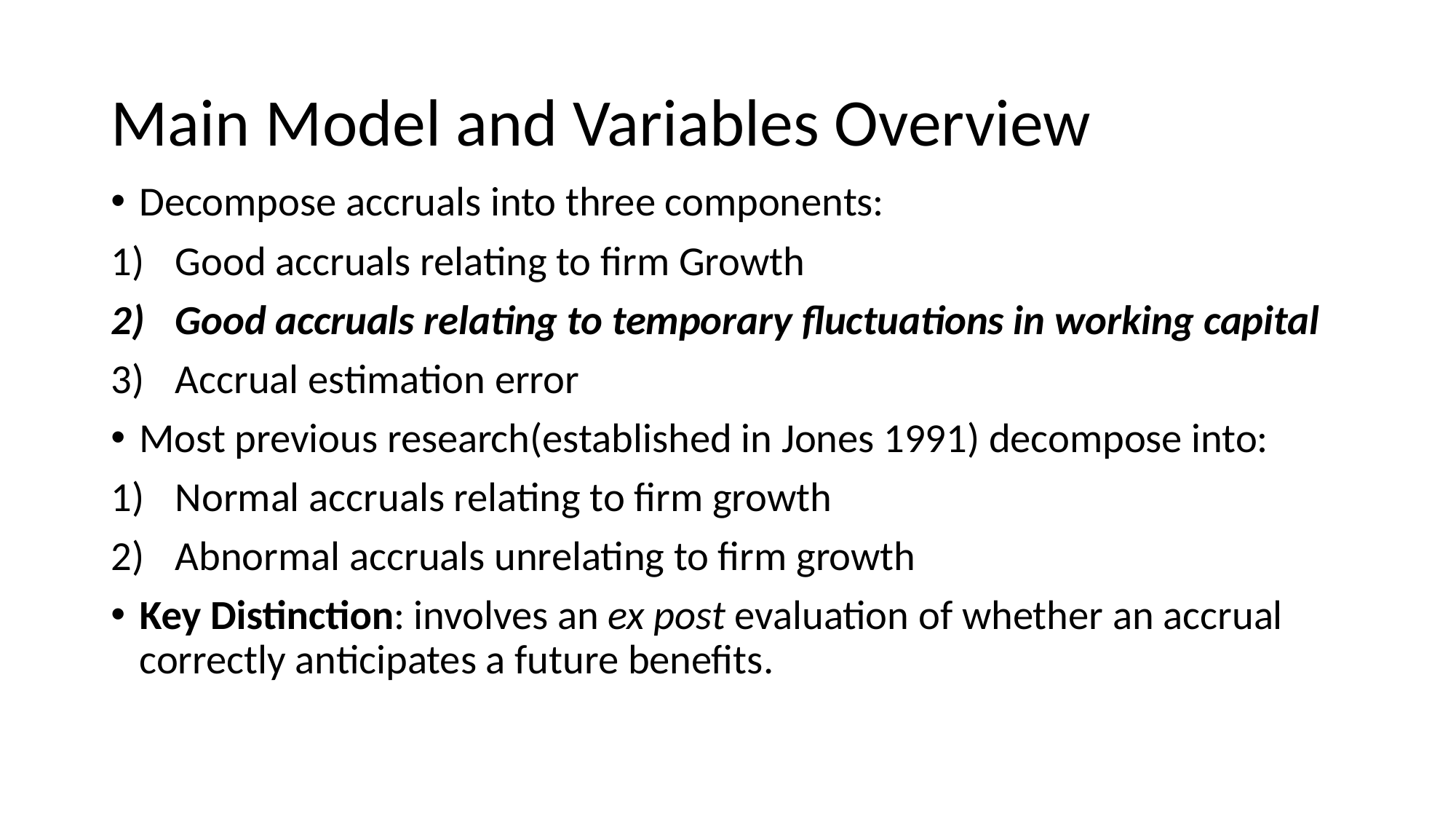

# Main Model and Variables Overview
Decompose accruals into three components:
Good accruals relating to firm Growth
Good accruals relating to temporary fluctuations in working capital
Accrual estimation error
Most previous research(established in Jones 1991) decompose into:
Normal accruals relating to firm growth
Abnormal accruals unrelating to firm growth
Key Distinction: involves an ex post evaluation of whether an accrual correctly anticipates a future benefits.